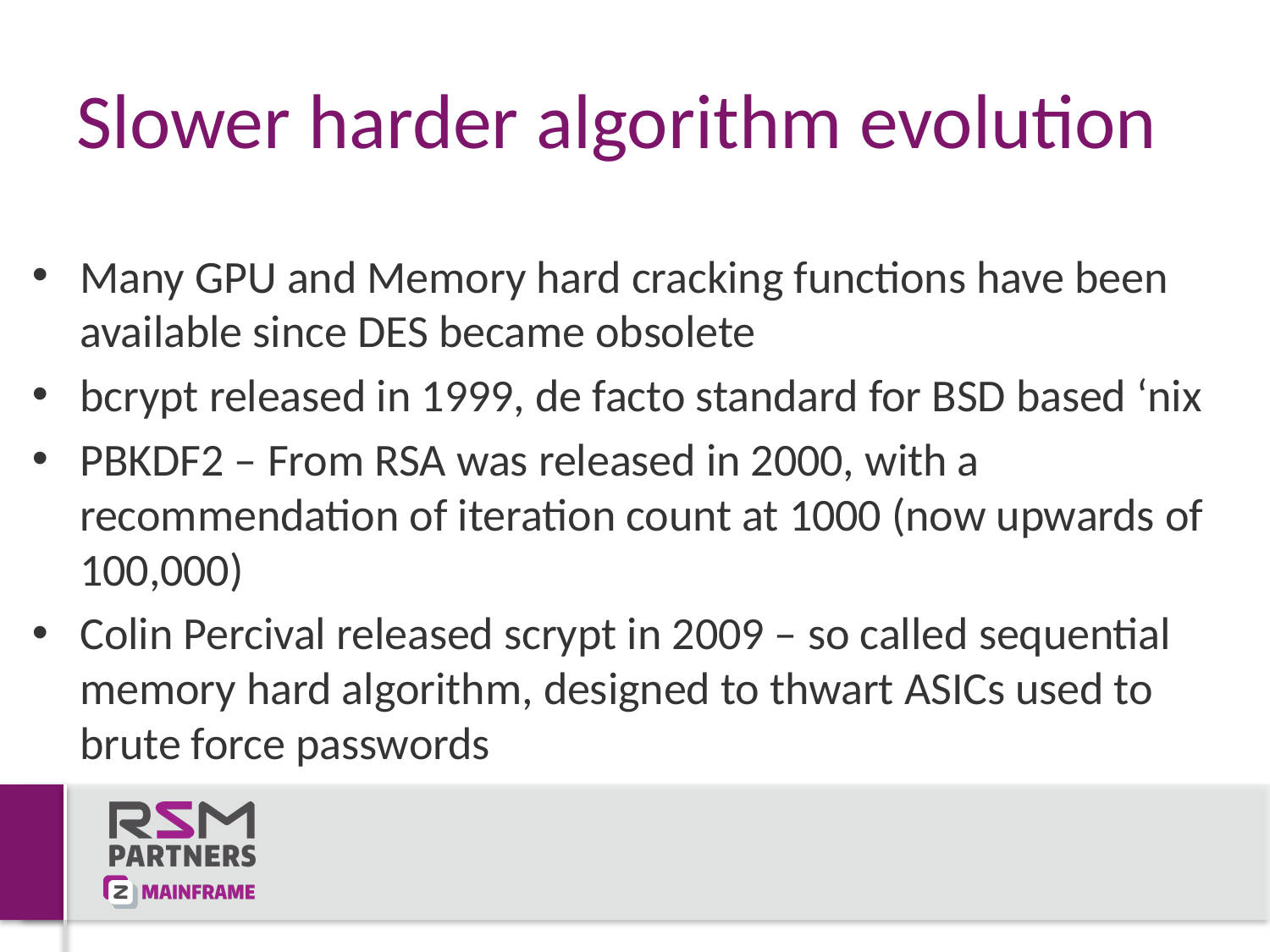

# Slower harder algorithm evolution
Many GPU and Memory hard cracking functions have been available since DES became obsolete
bcrypt released in 1999, de facto standard for BSD based ‘nix
PBKDF2 – From RSA was released in 2000, with a recommendation of iteration count at 1000 (now upwards of 100,000)
Colin Percival released scrypt in 2009 – so called sequential memory hard algorithm, designed to thwart ASICs used to brute force passwords